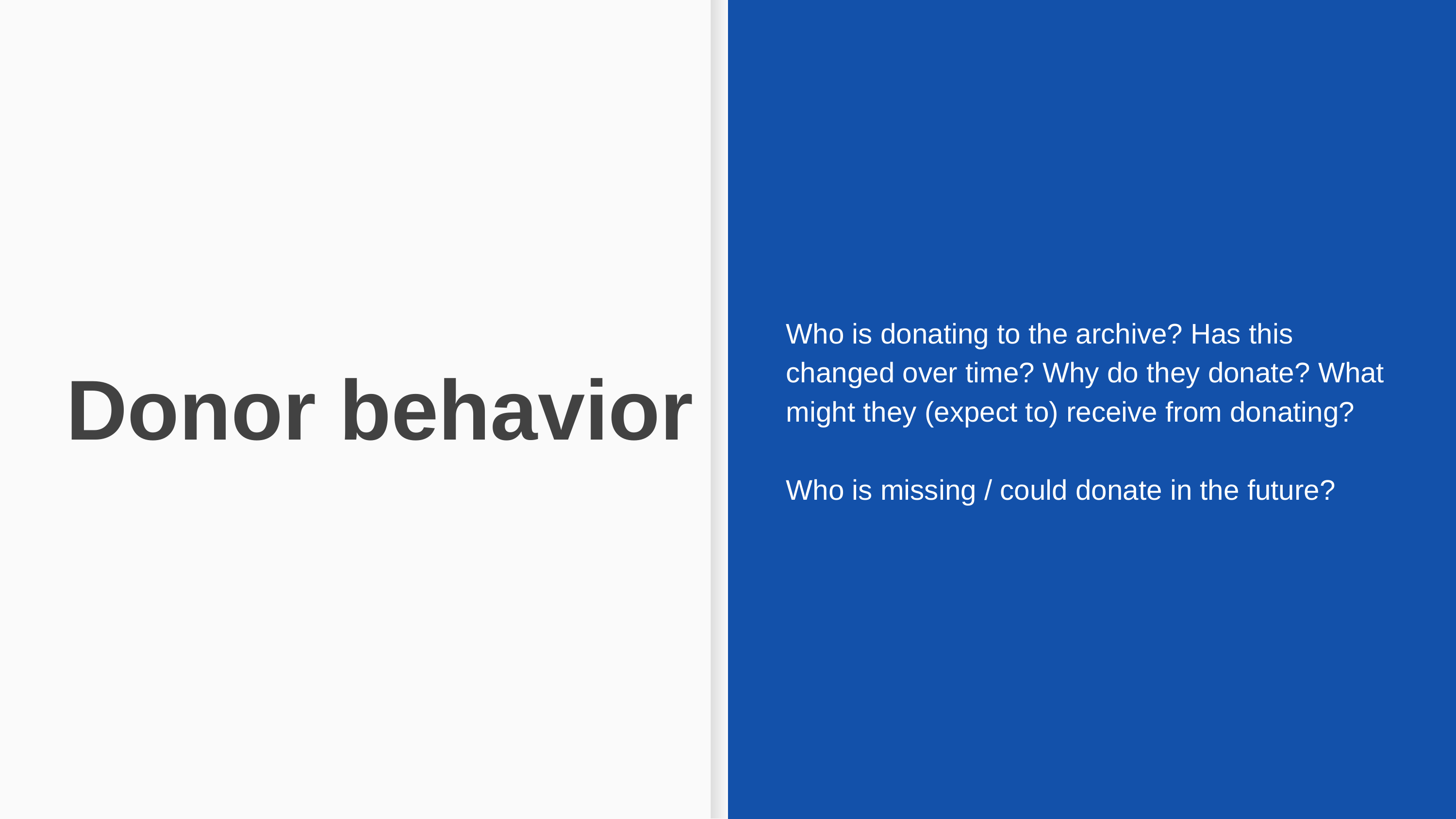

Who is donating to the archive? Has this changed over time? Why do they donate? What might they (expect to) receive from donating?

Who is missing / could donate in the future?

Donor behavior